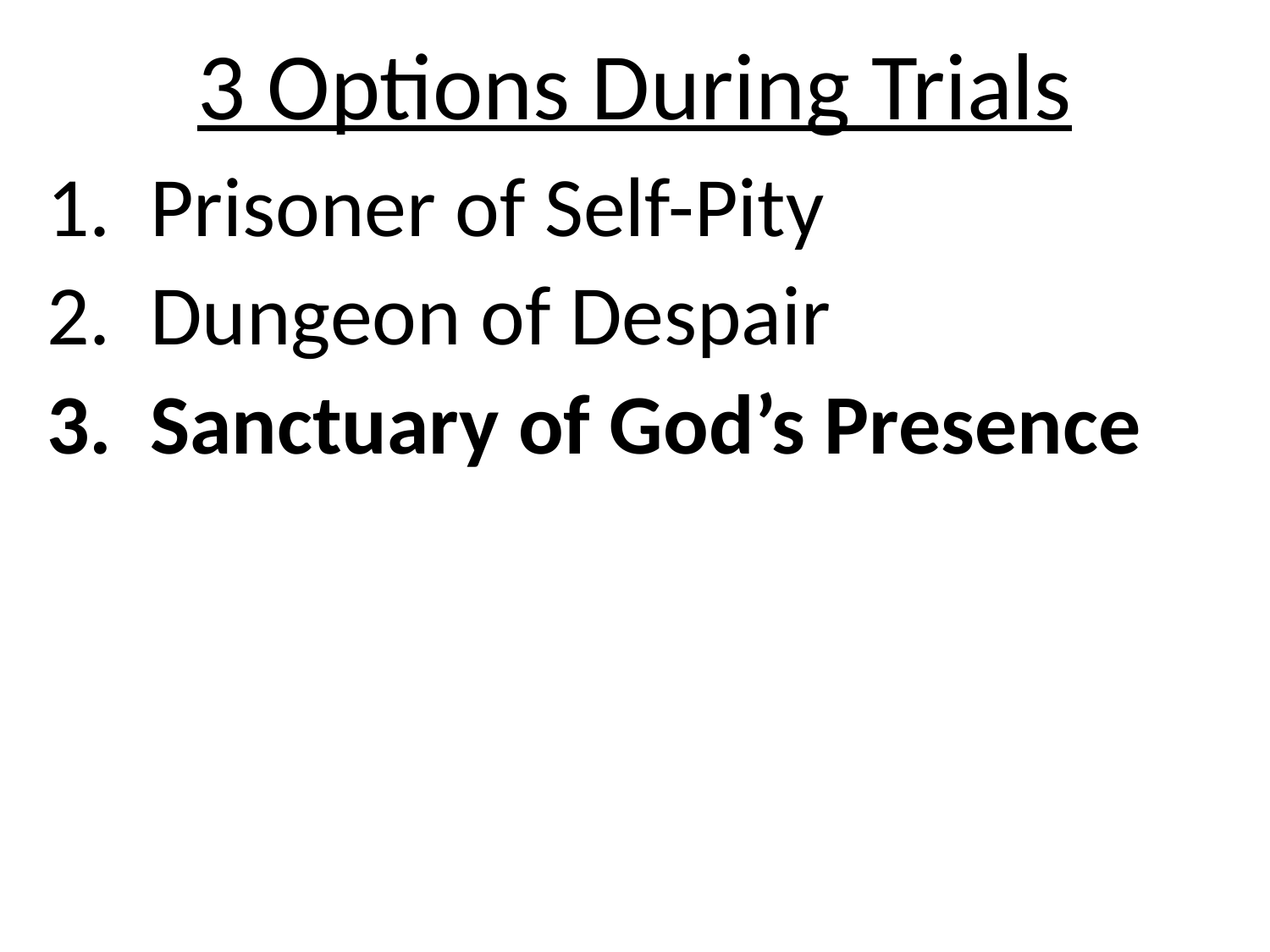

# 3 Options During Trials
Prisoner of Self-Pity
Dungeon of Despair
Sanctuary of God’s Presence